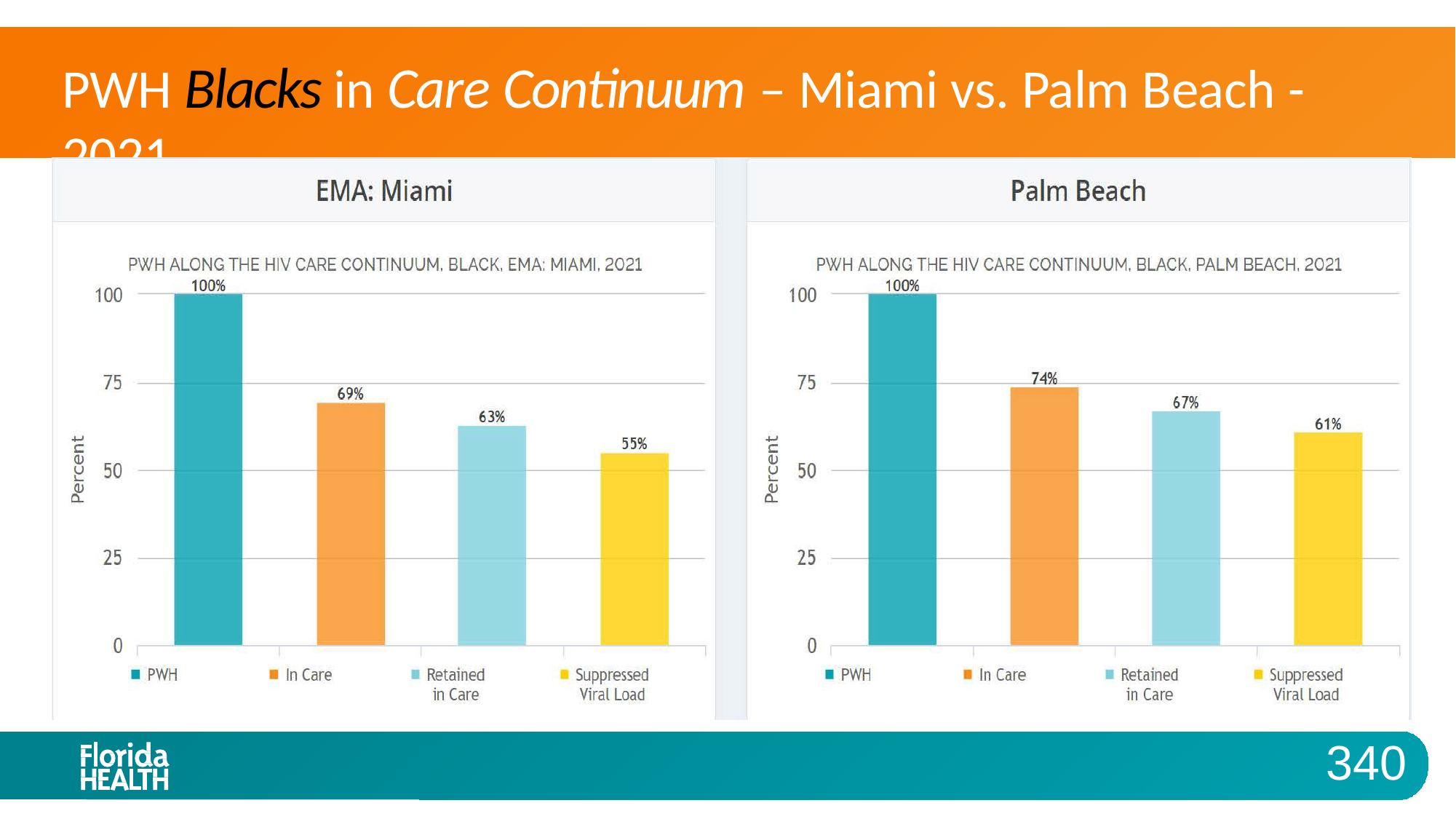

# PWH Blacks in Care Continuum – Miami vs. Palm Beach -2021

340